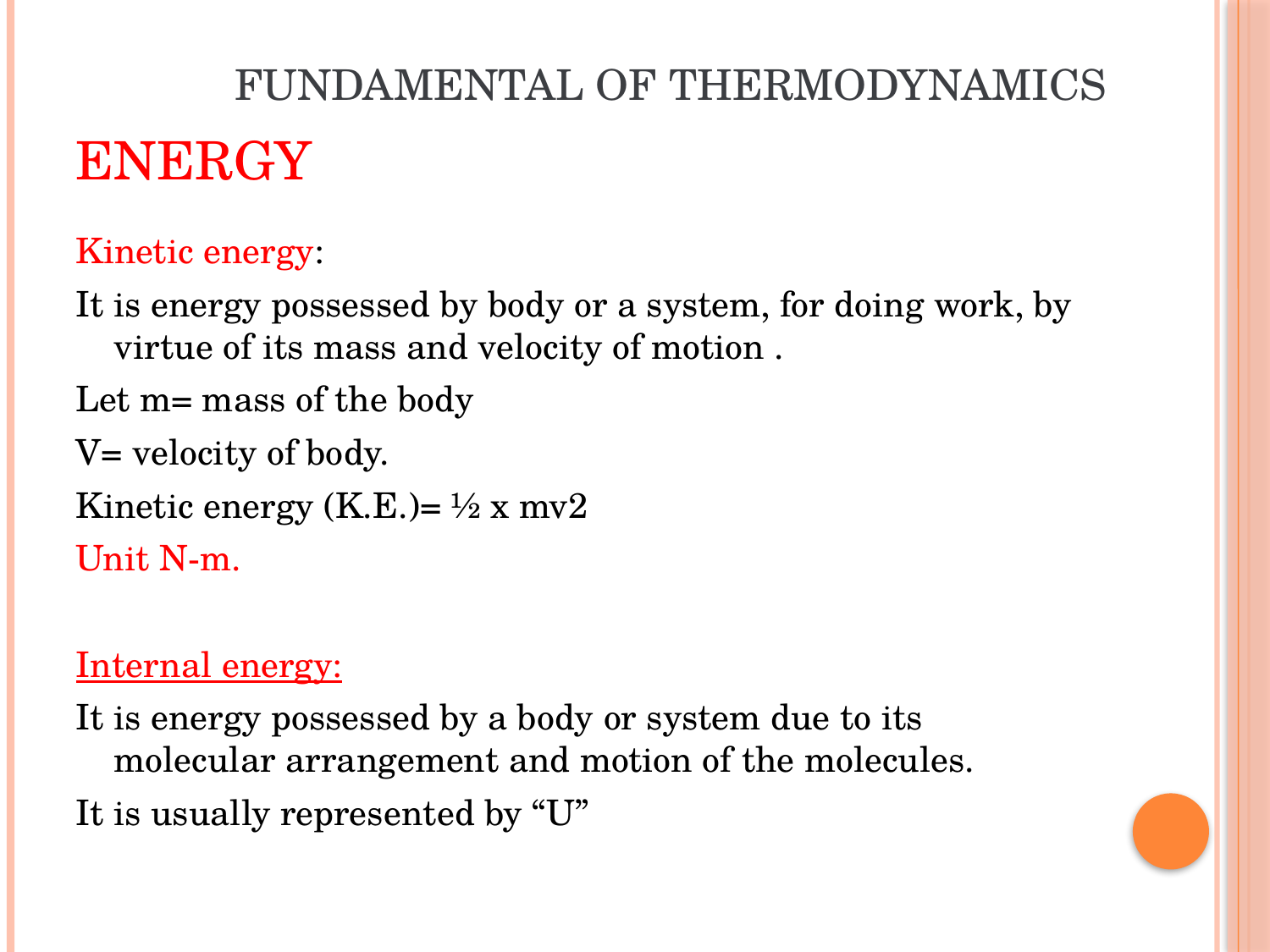

Fundamental of thermodynamics
# energy
Kinetic energy:
It is energy possessed by body or a system, for doing work, by virtue of its mass and velocity of motion .
Let m= mass of the body
V= velocity of body.
Kinetic energy (K.E.)= ½ x mv2
Unit N-m.

Internal energy:
It is energy possessed by a body or system due to its molecular arrangement and motion of the molecules.
It is usually represented by “U”